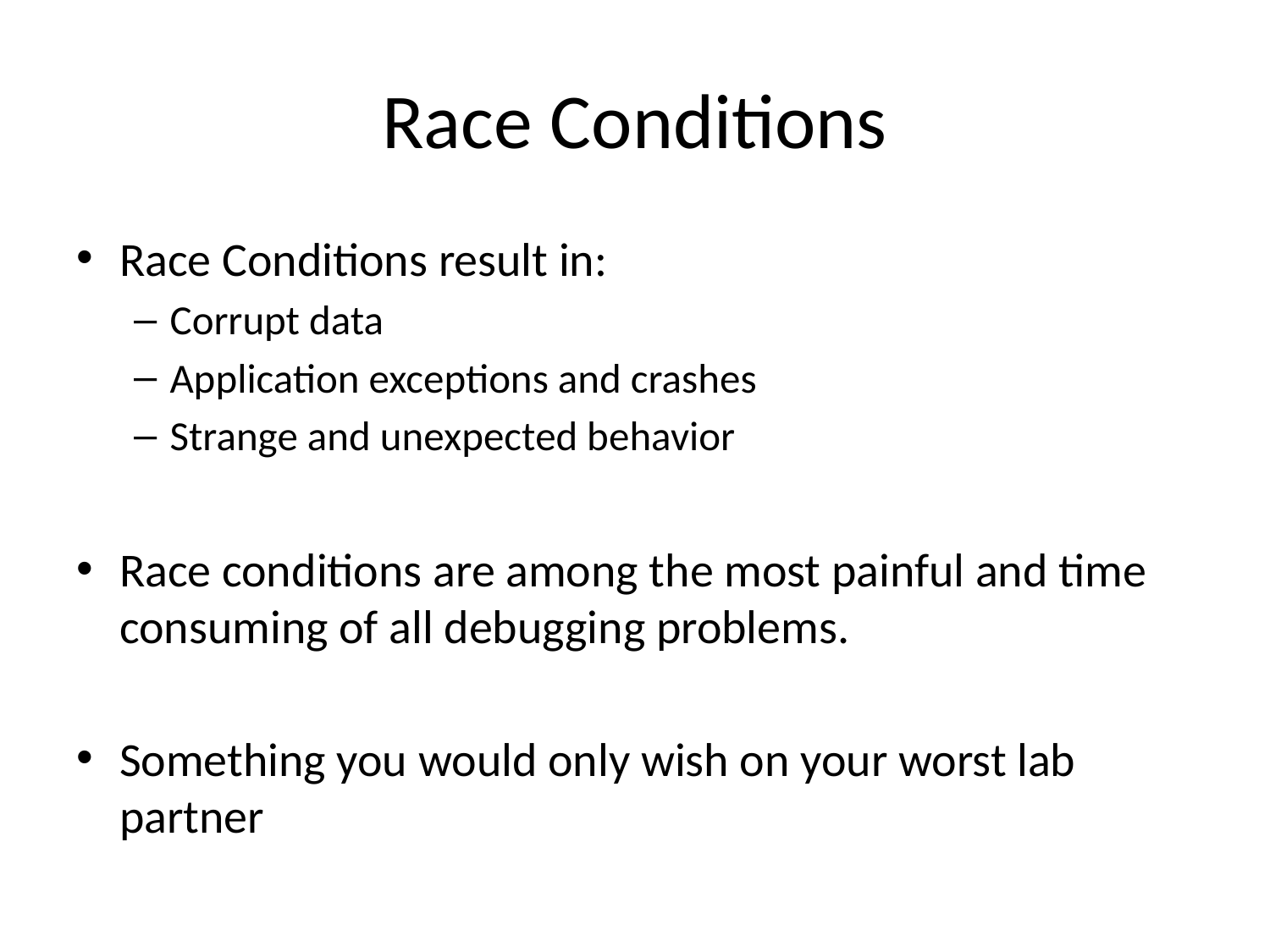

# Race Conditions
Race Conditions result in:
Corrupt data
Application exceptions and crashes
Strange and unexpected behavior

Race conditions are among the most painful and time consuming of all debugging problems.

Something you would only wish on your worst lab partner